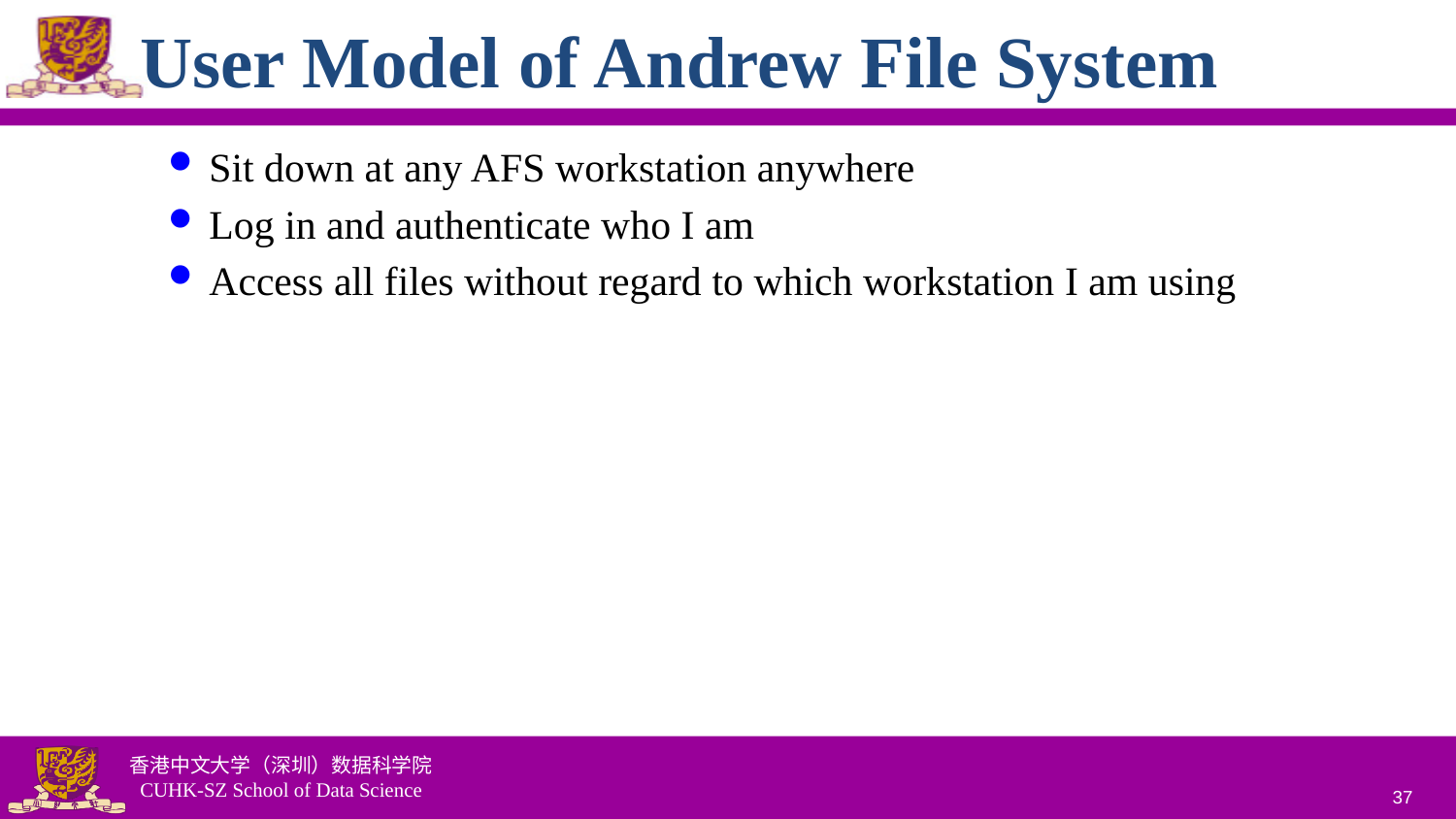

# User Model of Andrew File System
Sit down at any AFS workstation anywhere
Log in and authenticate who I am
Access all files without regard to which workstation I am using
37